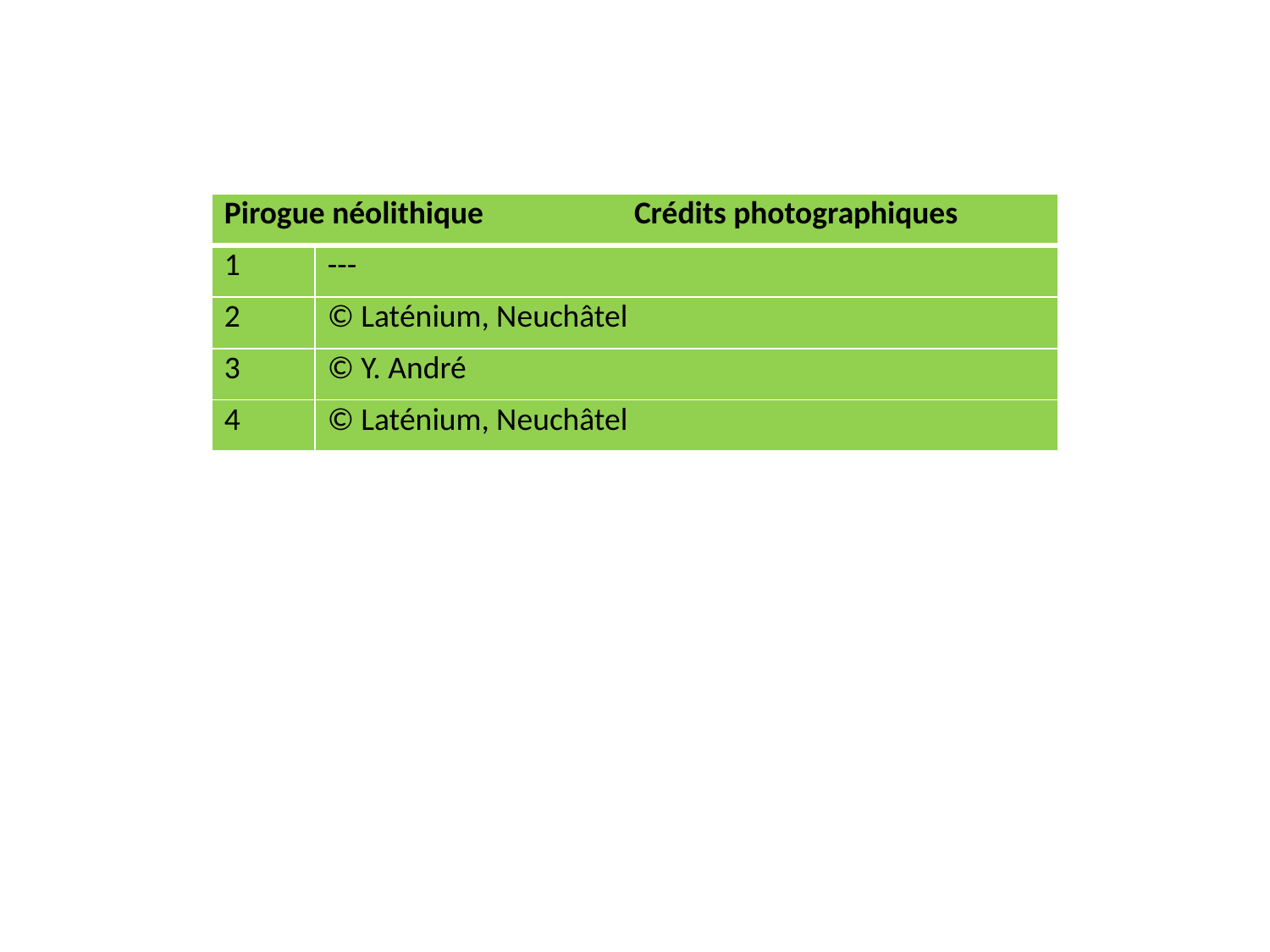

| Pirogue néolithique Crédits photographiques |  |
| --- | --- |
| 1 | --- |
| 2 | © Laténium, Neuchâtel |
| 3 | © Y. André |
| 4 | © Laténium, Neuchâtel |